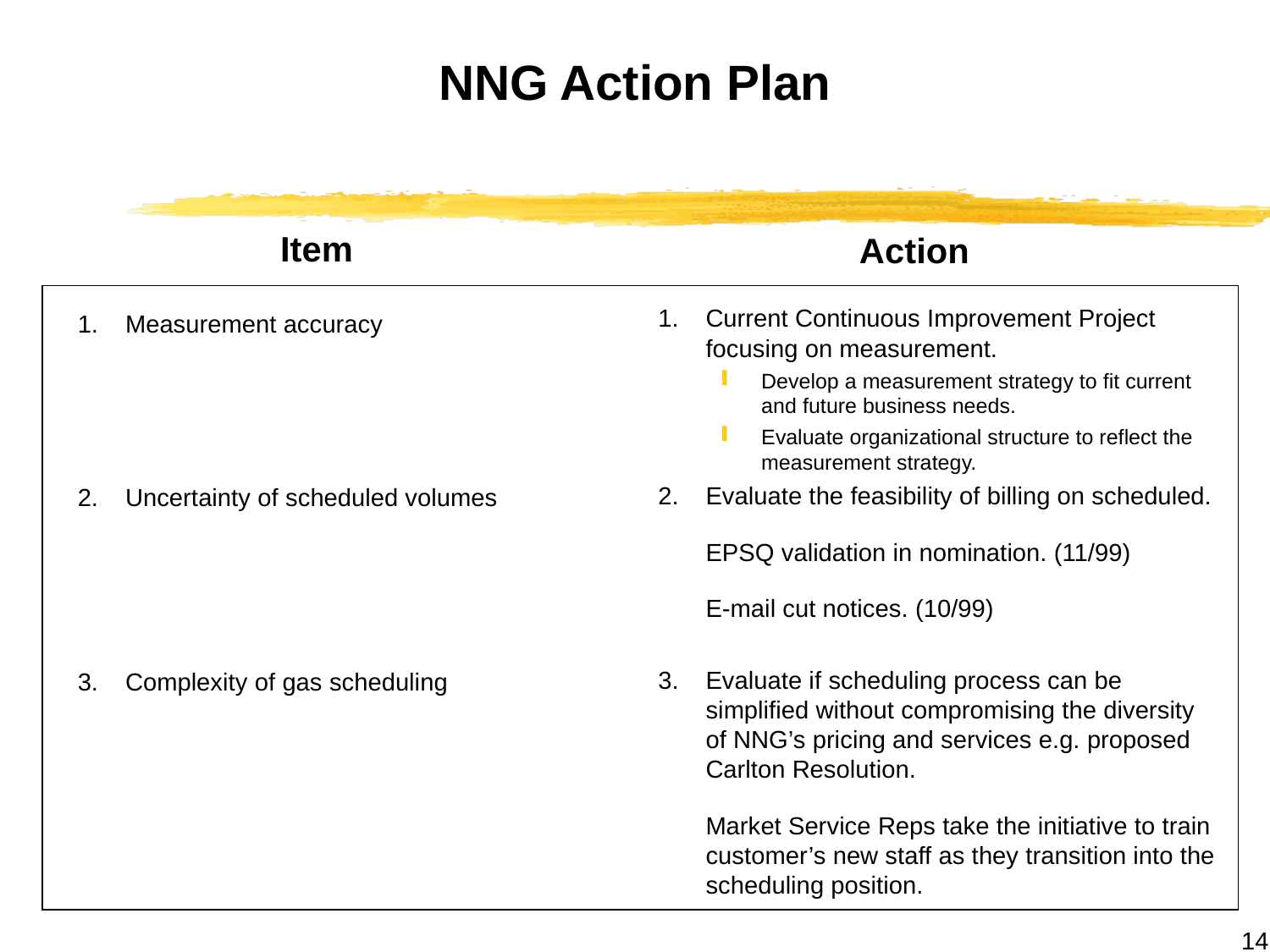

# NNG Action Plan
Item
Action

1.	Measurement accuracy

2.	Uncertainty of scheduled volumes

3.	Complexity of gas scheduling

1.	Current Continuous Improvement Project focusing on measurement.
Develop a measurement strategy to fit current and future business needs.
Evaluate organizational structure to reflect the measurement strategy.
2.	Evaluate the feasibility of billing on scheduled.

	EPSQ validation in nomination. (11/99)

	E-mail cut notices. (10/99)

3.	Evaluate if scheduling process can be simplified without compromising the diversity of NNG’s pricing and services e.g. proposed Carlton Resolution.

	Market Service Reps take the initiative to train customer’s new staff as they transition into the scheduling position.

14